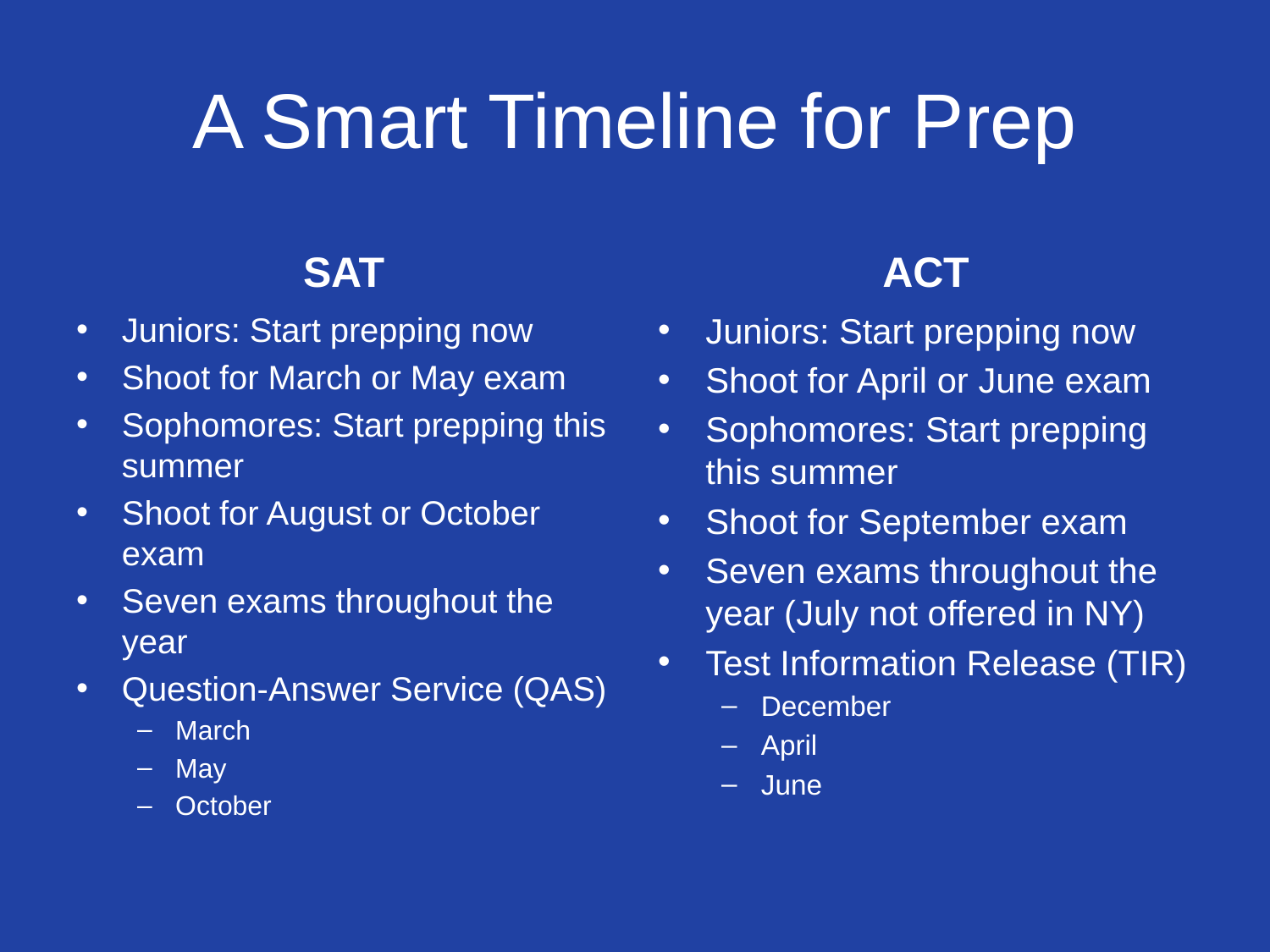

# A Smart Timeline for Prep
SAT
ACT
Juniors: Start prepping now
Shoot for March or May exam
Sophomores: Start prepping this summer
Shoot for August or October exam
Seven exams throughout the year
Question-Answer Service (QAS)
March
May
October
Juniors: Start prepping now
Shoot for April or June exam
Sophomores: Start prepping this summer
Shoot for September exam
Seven exams throughout the year (July not offered in NY)
Test Information Release (TIR)
December
April
June